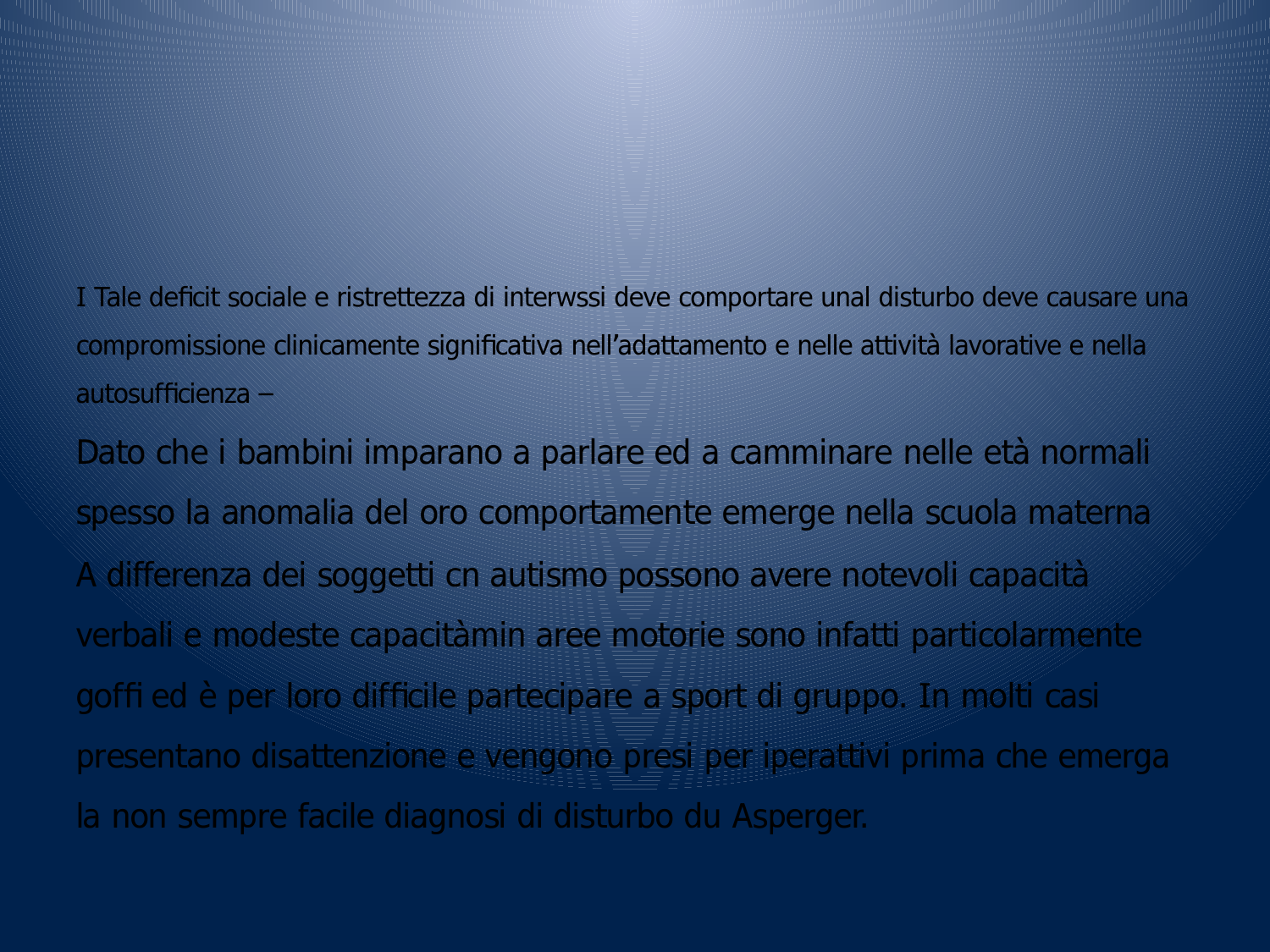

#
I Tale deficit sociale e ristrettezza di interwssi deve comportare unal disturbo deve causare una compromissione clinicamente significativa nell’adattamento e nelle attività lavorative e nella autosufficienza –
Dato che i bambini imparano a parlare ed a camminare nelle età normali spesso la anomalia del oro comportamente emerge nella scuola materna
A differenza dei soggetti cn autismo possono avere notevoli capacità verbali e modeste capacitàmin aree motorie sono infatti particolarmente goffi ed è per loro difficile partecipare a sport di gruppo. In molti casi presentano disattenzione e vengono presi per iperattivi prima che emerga la non sempre facile diagnosi di disturbo du Asperger.